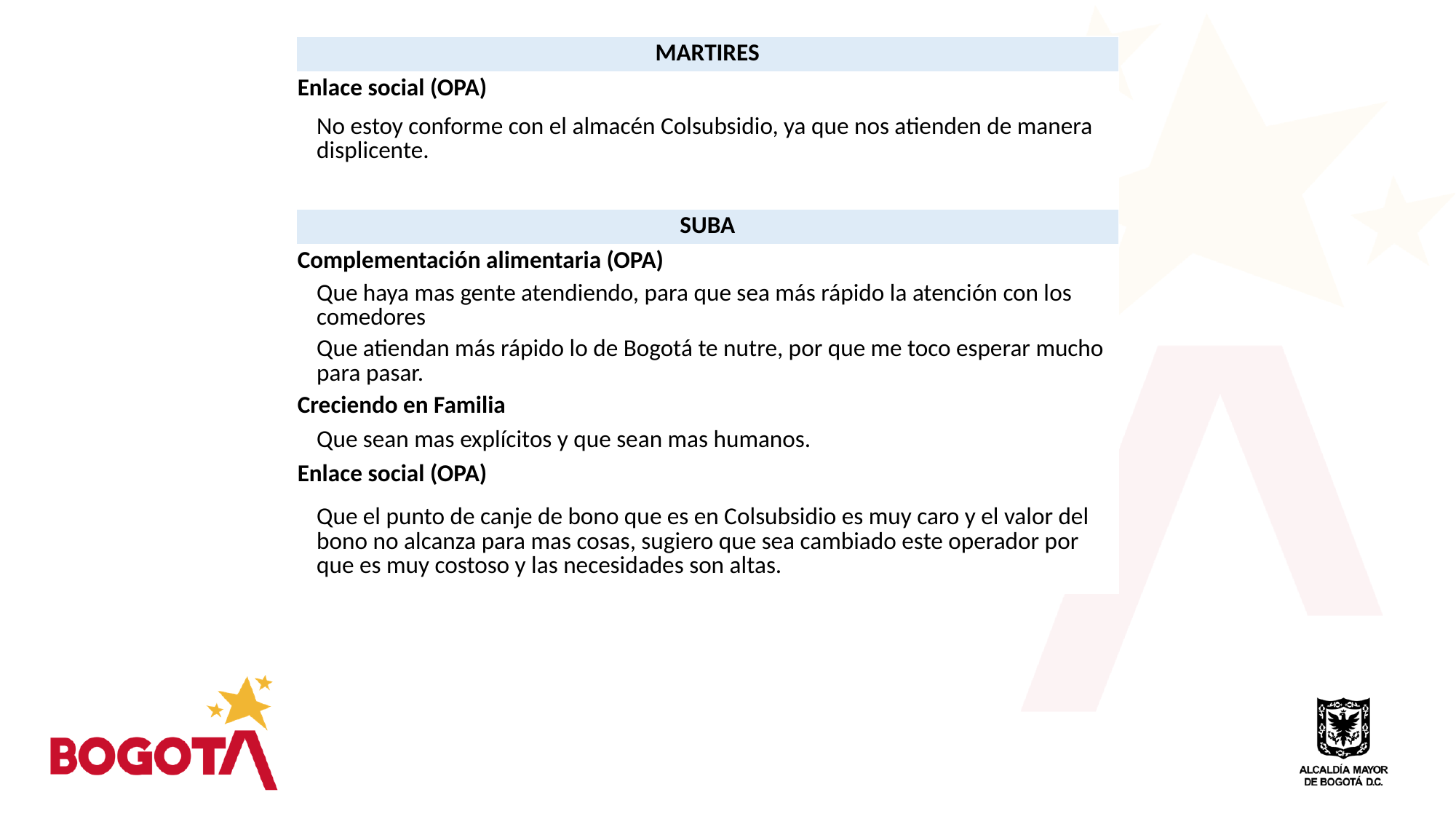

| MARTIRES |
| --- |
| Enlace social (OPA) |
| No estoy conforme con el almacén Colsubsidio, ya que nos atienden de manera displicente. |
|  |
| SUBA |
| Complementación alimentaria (OPA) |
| Que haya mas gente atendiendo, para que sea más rápido la atención con los comedores |
| Que atiendan más rápido lo de Bogotá te nutre, por que me toco esperar mucho para pasar. |
| Creciendo en Familia |
| Que sean mas explícitos y que sean mas humanos. |
| Enlace social (OPA) |
| Que el punto de canje de bono que es en Colsubsidio es muy caro y el valor del bono no alcanza para mas cosas, sugiero que sea cambiado este operador por que es muy costoso y las necesidades son altas. |